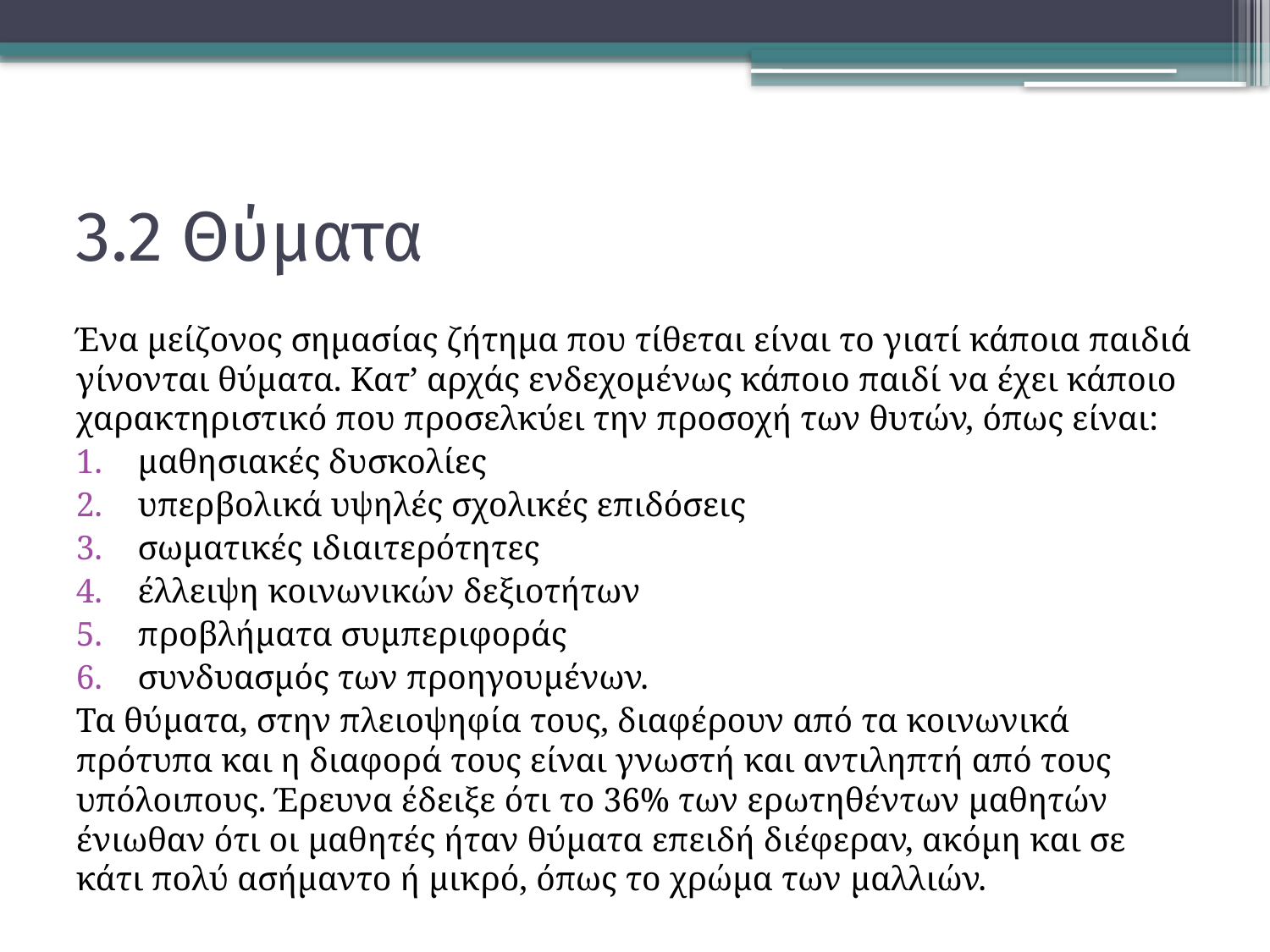

# 3.2 Θύματα
Ένα μείζονος σημασίας ζήτημα που τίθεται είναι το γιατί κάποια παιδιά γίνονται θύματα. Κατ’ αρχάς ενδεχομένως κάποιο παιδί να έχει κάποιο χαρακτηριστικό που προσελκύει την προσοχή των θυτών, όπως είναι:
μαθησιακές δυσκολίες
υπερβολικά υψηλές σχολικές επιδόσεις
σωματικές ιδιαιτερότητες
έλλειψη κοινωνικών δεξιοτήτων
προβλήματα συμπεριφοράς
συνδυασμός των προηγουμένων.
Τα θύματα, στην πλειοψηφία τους, διαφέρουν από τα κοινωνικά πρότυπα και η διαφορά τους είναι γνωστή και αντιληπτή από τους υπόλοιπους. Έρευνα έδειξε ότι το 36% των ερωτηθέντων μαθητών ένιωθαν ότι οι μαθητές ήταν θύματα επειδή διέφεραν, ακόμη και σε κάτι πολύ ασήμαντο ή μικρό, όπως το χρώμα των μαλλιών.